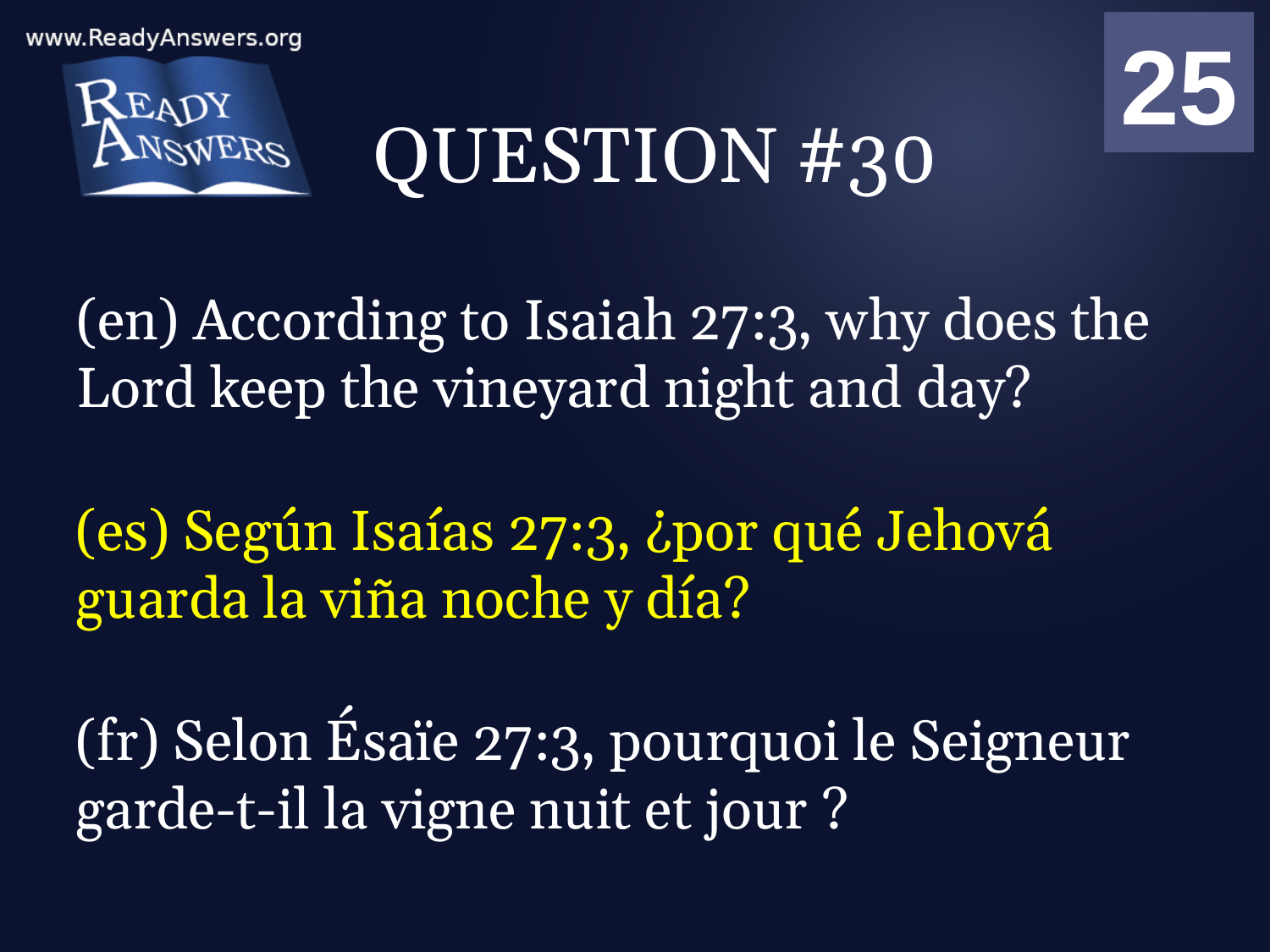

01
02
03
04
05
06
07
08
09
10
11
12
13
14
15
16
17
18
19
20
21
22
23
24
25
00
# QUESTION #30
(en) According to Isaiah 27:3, why does the Lord keep the vineyard night and day?
(es) Según Isaías 27:3, ¿por qué Jehová guarda la viña noche y día?
(fr) Selon Ésaïe 27:3, pourquoi le Seigneur garde-t-il la vigne nuit et jour ?